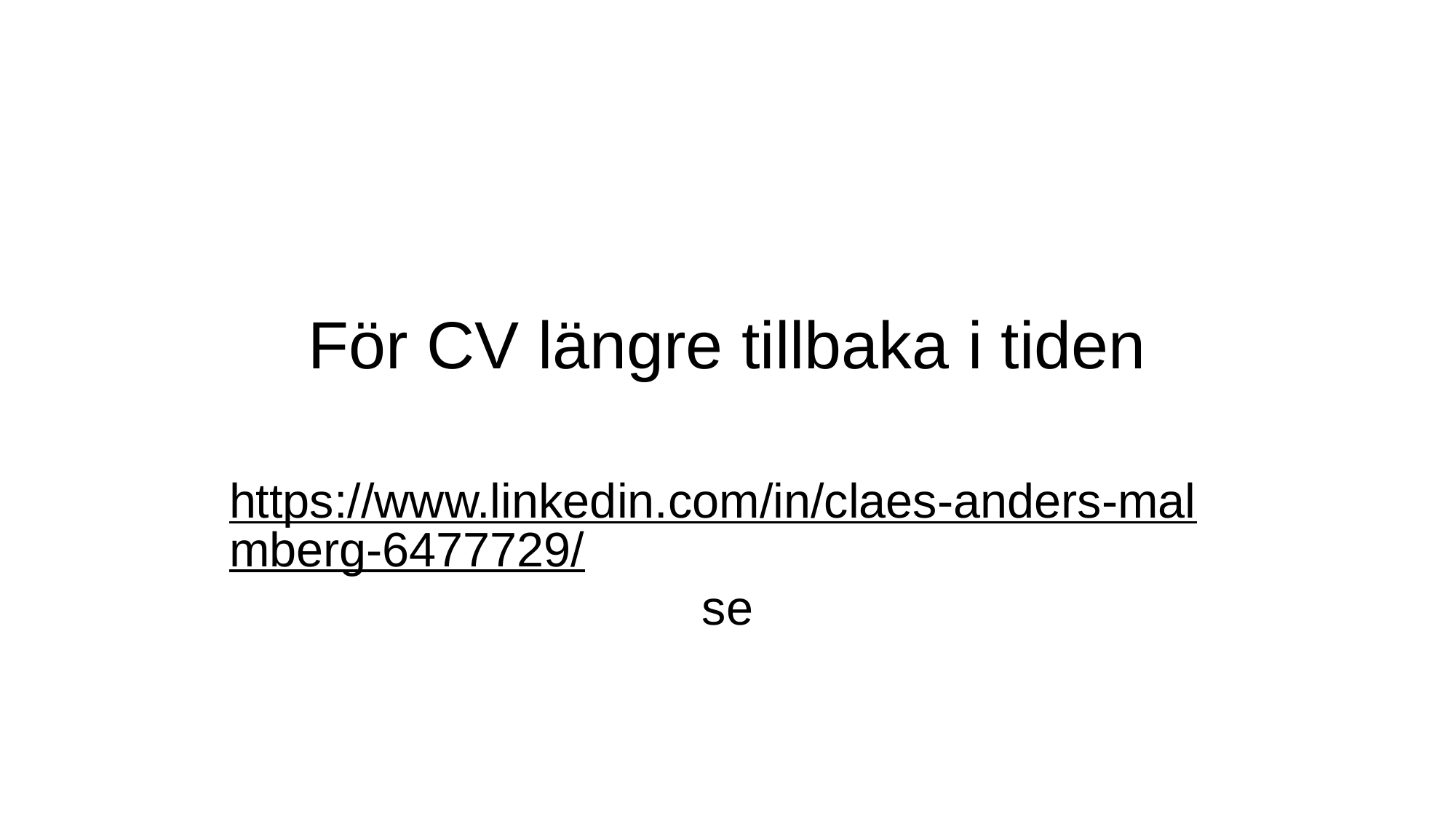

# För CV längre tillbaka i tiden
https://www.linkedin.com/in/claes-anders-malmberg-6477729/se